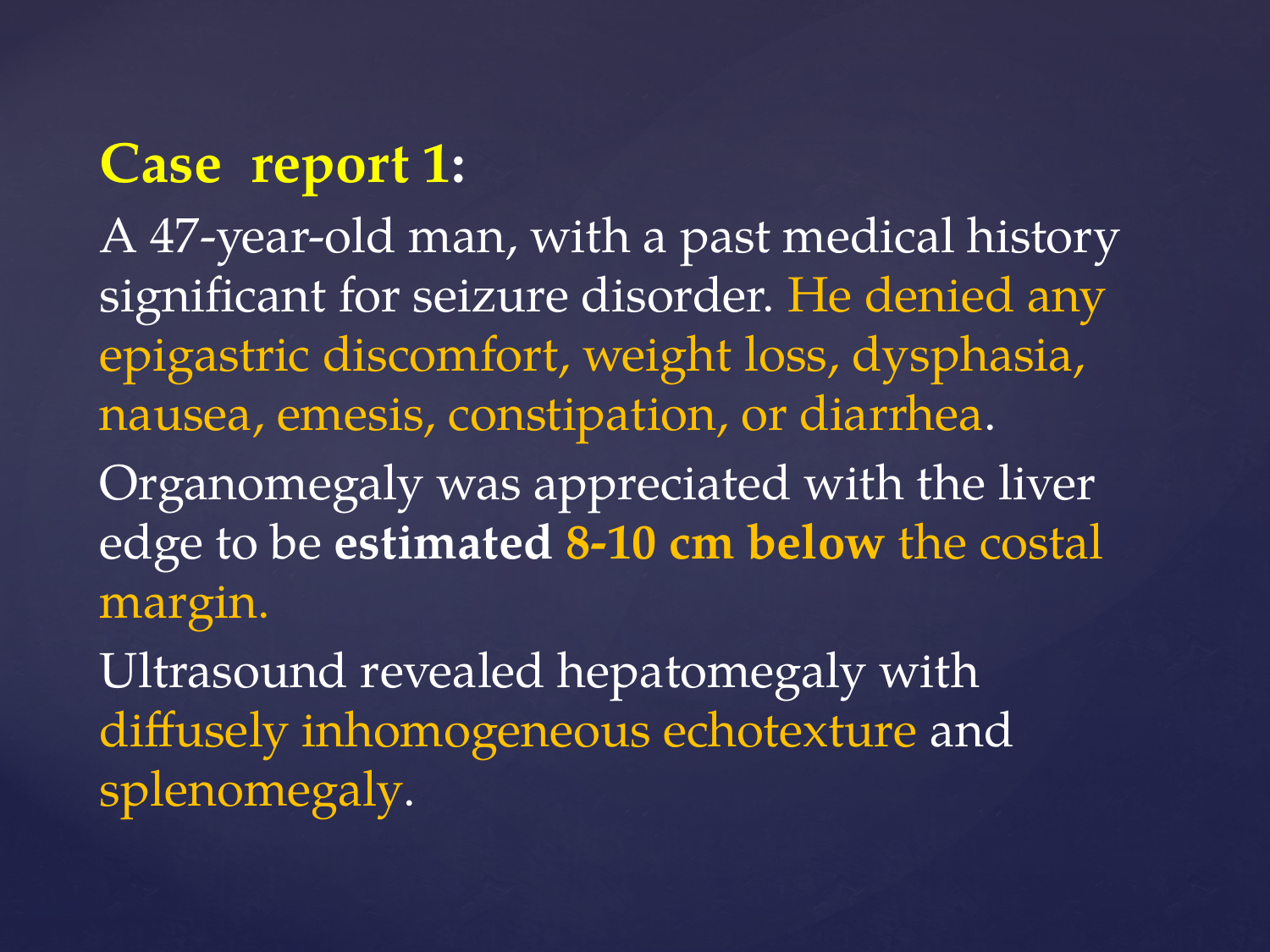

Case  report 1:
A 47-year-old man, with a past medical history significant for seizure disorder. He denied any epigastric discomfort, weight loss, dysphasia, nausea, emesis, constipation, or diarrhea.
Organomegaly was appreciated with the liver edge to be estimated 8-10 cm below the costal margin.
Ultrasound revealed hepatomegaly with diffusely inhomogeneous echotexture and splenomegaly.